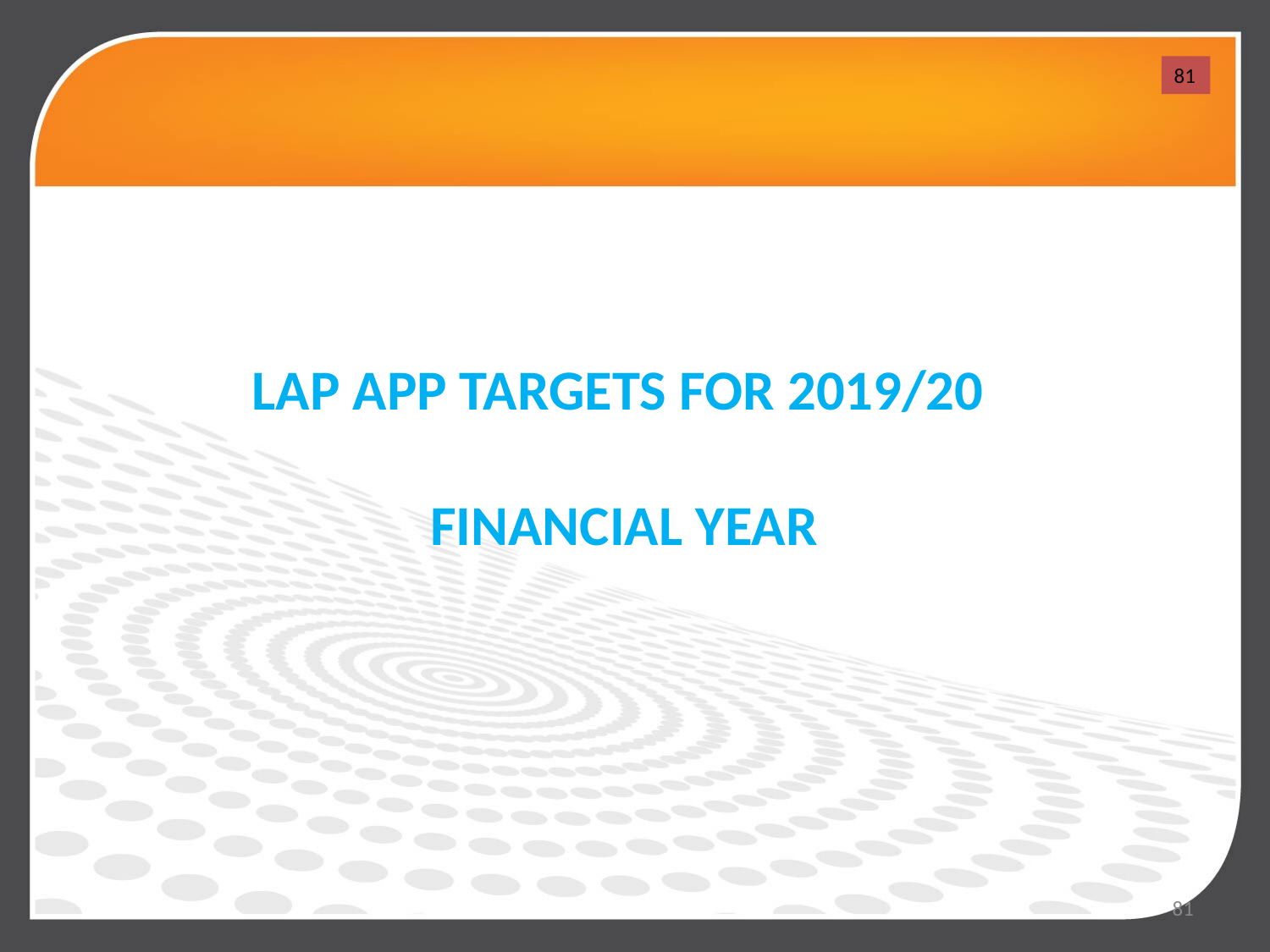

81
# LAP APP TARGETS FOR 2019/20 FINANCIAL YEAR
81